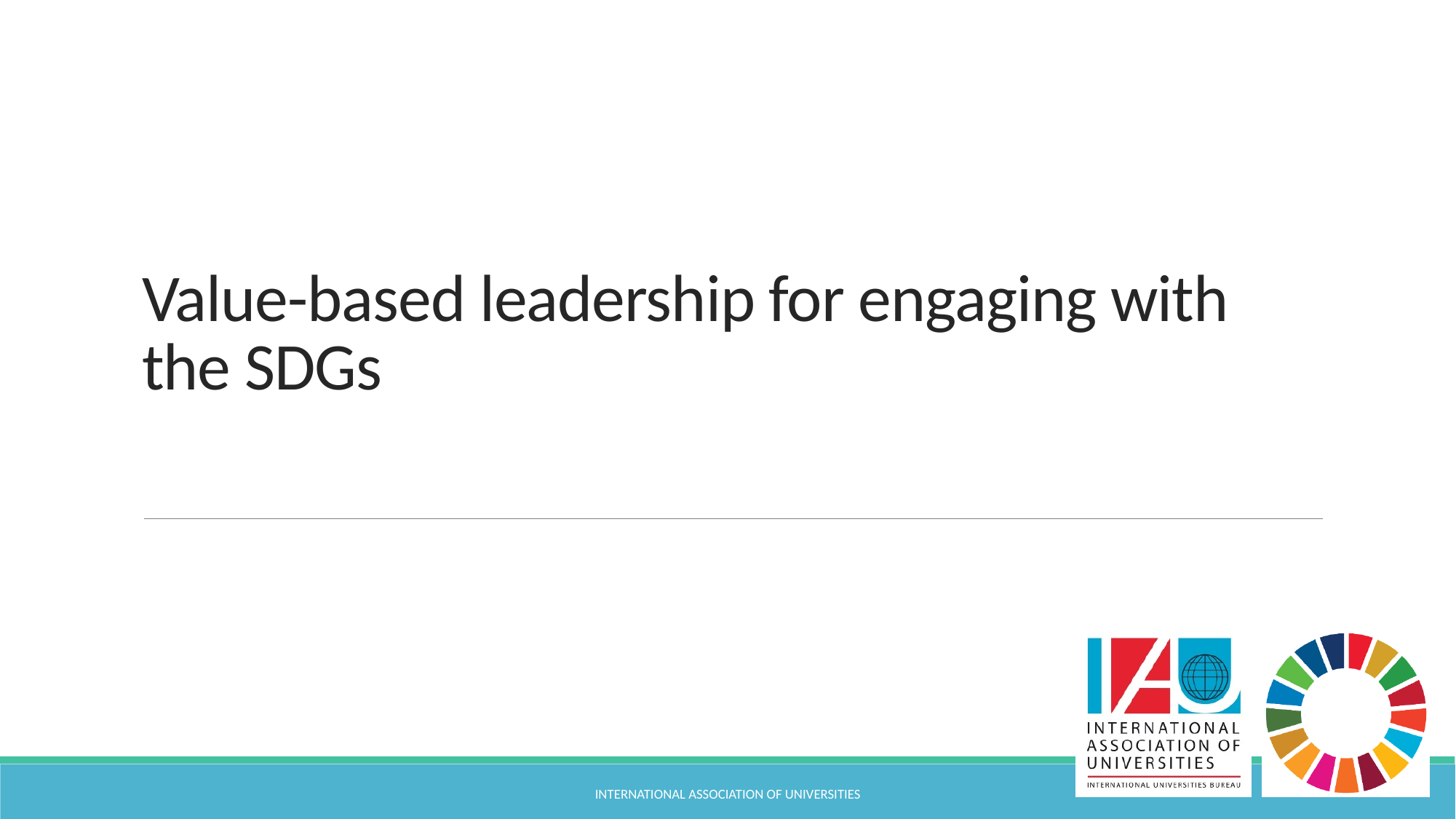

# Value-based leadership for engaging with the SDGs

International Association of Universities